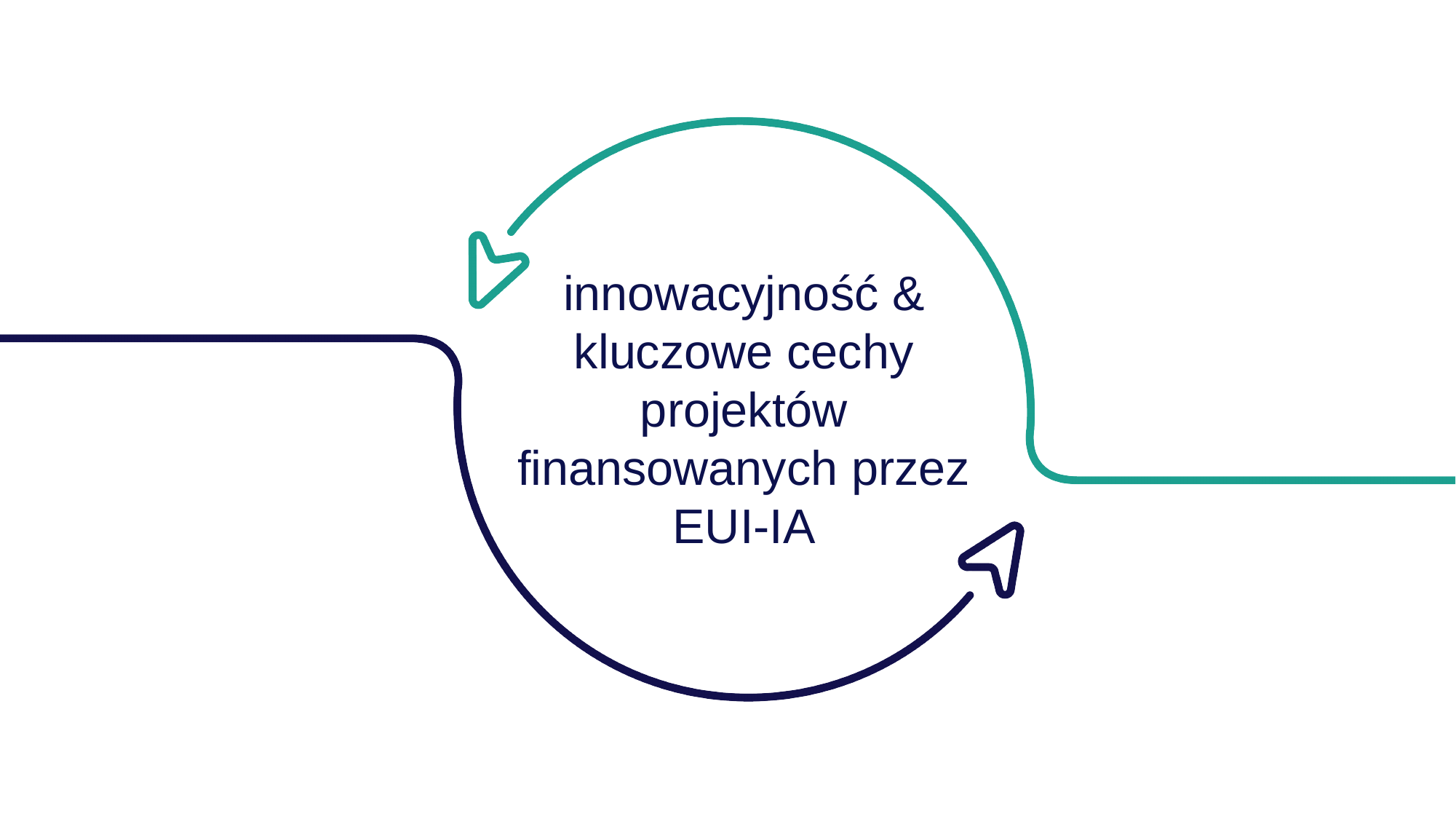

innowacyjność & kluczowe cechy projektów finansowanych przez EUI-IA